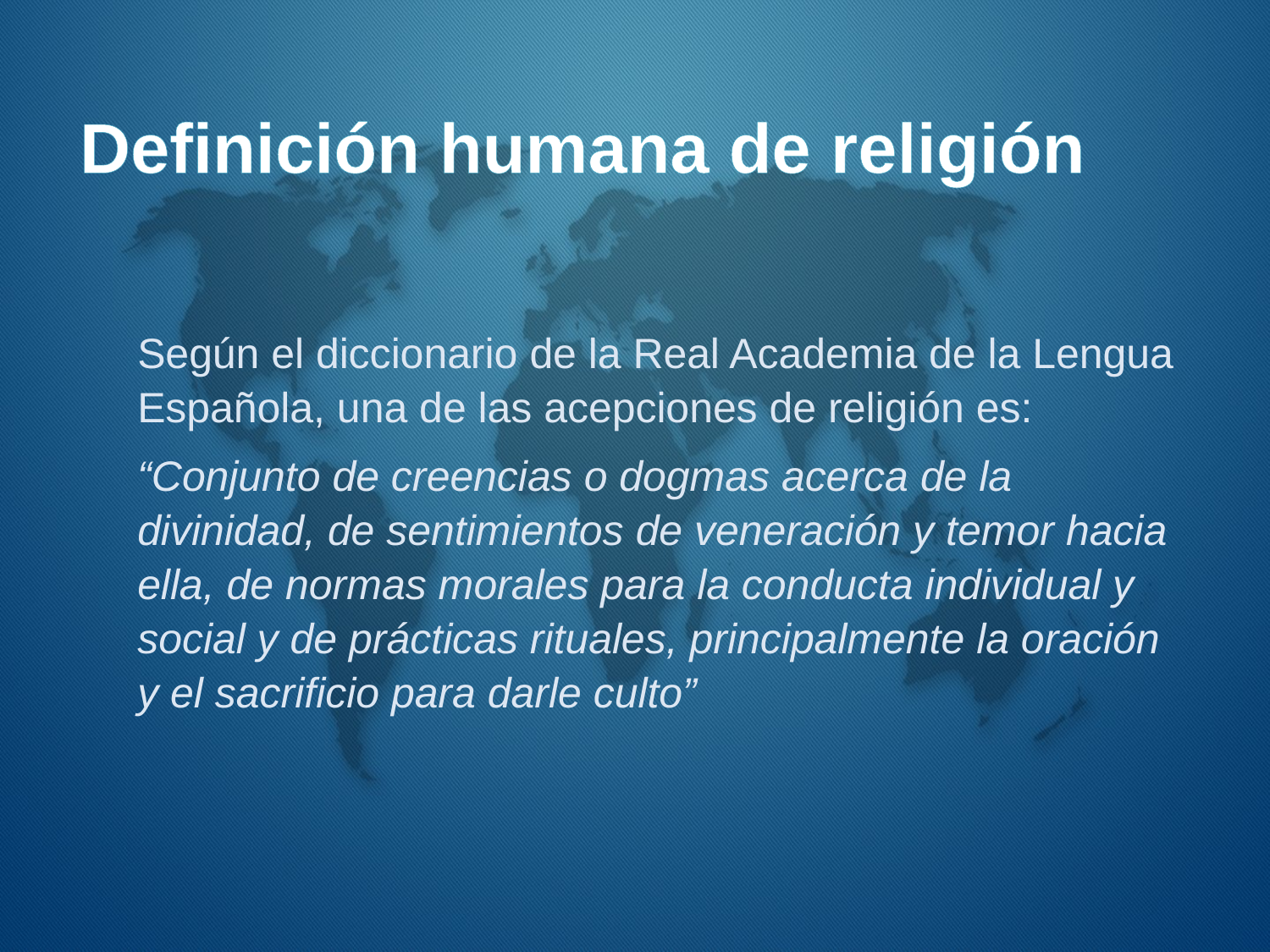

Definición humana de religión
Según el diccionario de la Real Academia de la Lengua Española, una de las acepciones de religión es:
“Conjunto de creencias o dogmas acerca de la divinidad, de sentimientos de veneración y temor hacia ella, de normas morales para la conducta individual y social y de prácticas rituales, principalmente la oración y el sacrificio para darle culto”